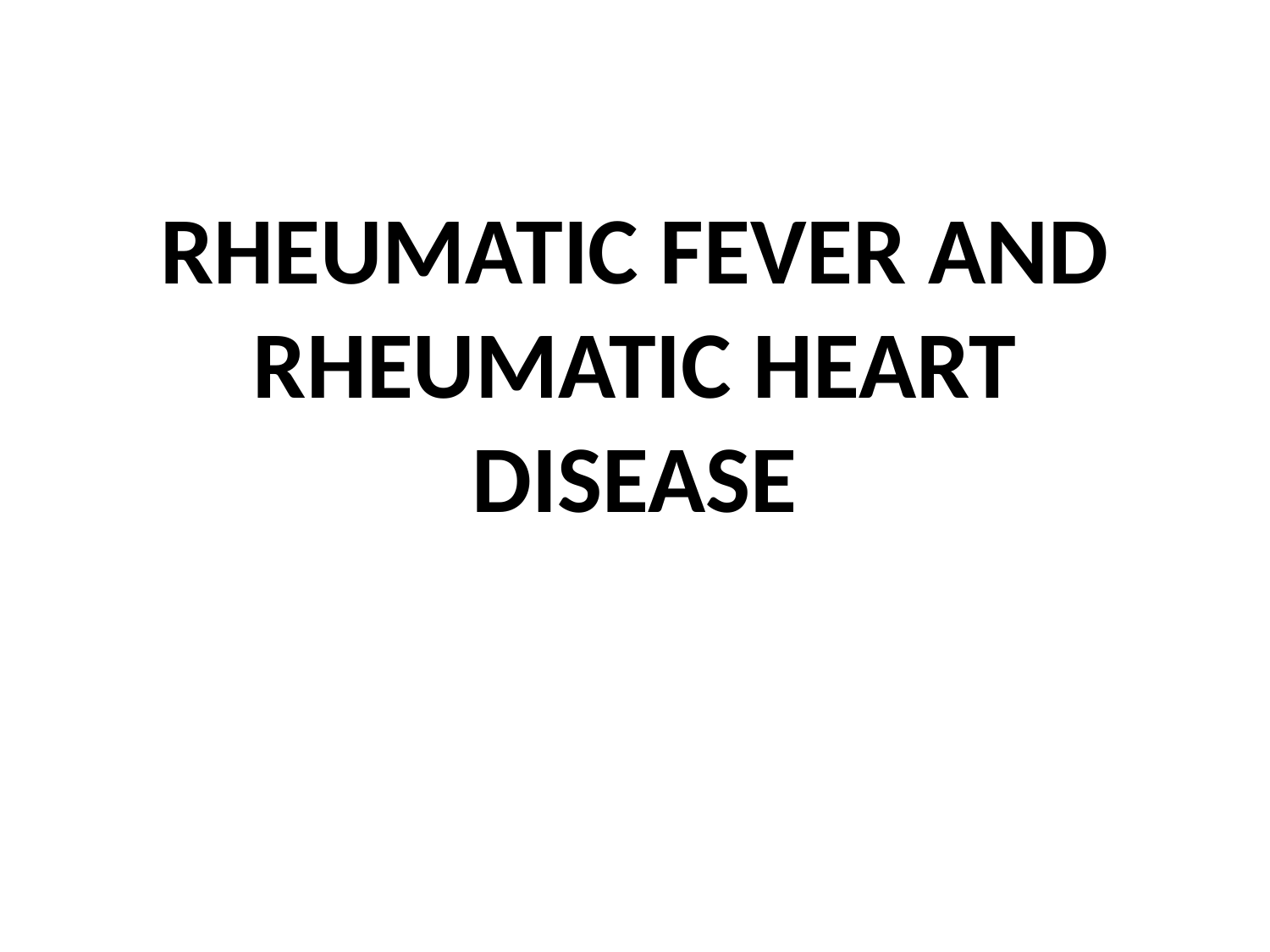

# RHEUMATIC FEVER AND RHEUMATIC HEART DISEASE